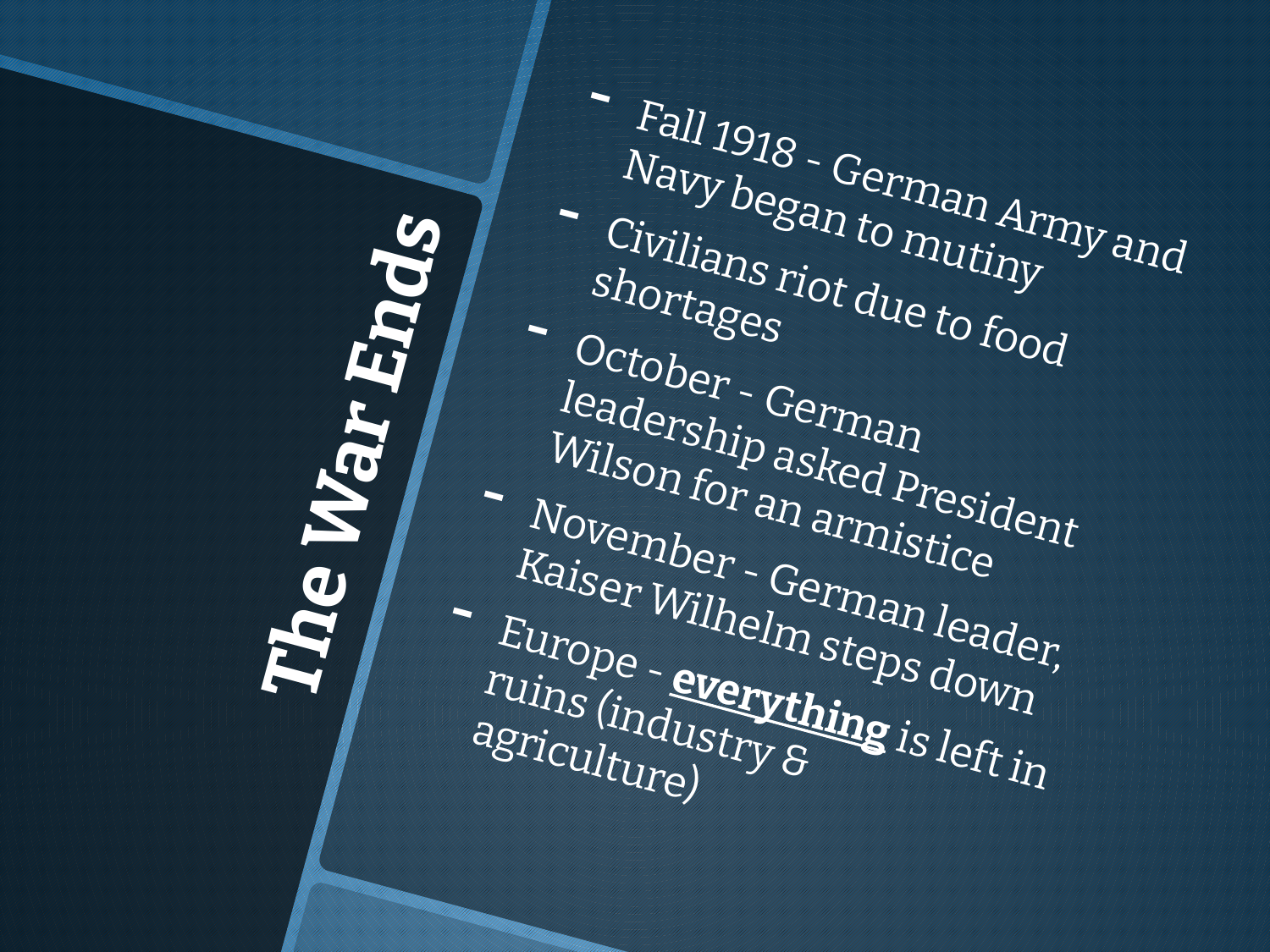

Fall 1918 - German Army and Navy began to mutiny
Civilians riot due to food shortages
October - German leadership asked President Wilson for an armistice
November - German leader, Kaiser Wilhelm steps down
Europe - everything is left in ruins (industry & agriculture)
# The War Ends